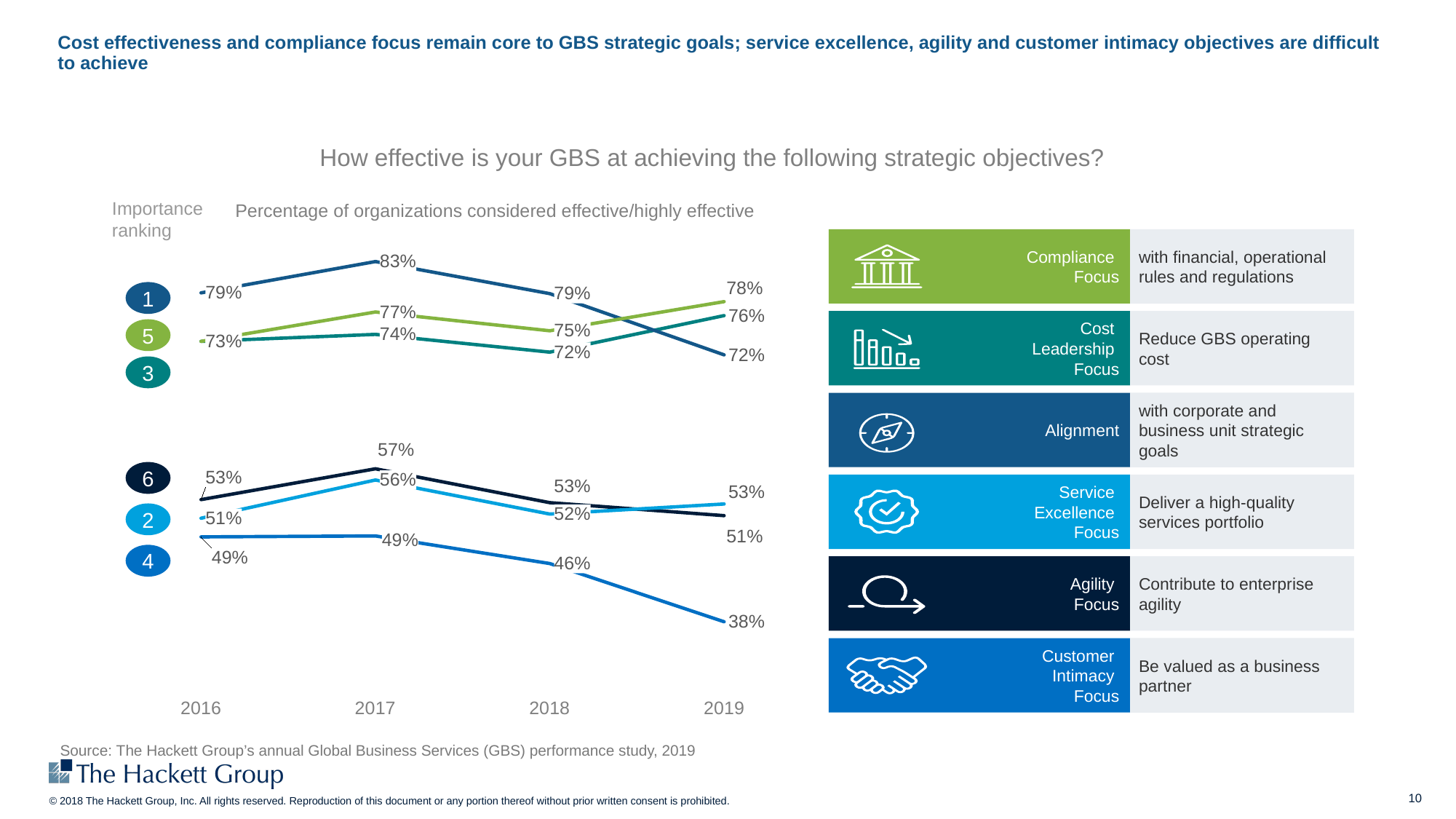

# Cost effectiveness and compliance focus remain core to GBS strategic goals; service excellence, agility and customer intimacy objectives are difficult to achieve
How effective is your GBS at achieving the following strategic objectives?
Importance
ranking
Percentage of organizations considered effective/highly effective

### Chart

| Category | Customer intimacy focus | Service excellence focus | Contribution to enterprise agility | Cost leadership focus | Alignment with corporate and business unit strategic goals | Compliance focus |
|---|---|---|---|---|---|---|
| 2016 | 0.4883720930232558 | 0.5348837209302326 | 0.5116279069767442 | 0.7325581395348837 | 0.793103448275862 | 0.7325581395348837 |
| 2017 | 0.4895104895104895 | 0.5734265734265734 | 0.5594405594405594 | 0.7412587412587412 | 0.8321678321678322 | 0.7692307692307693 |
| 2018 | 0.4550561797752809 | 0.5310734463276836 | 0.5168539325842696 | 0.7191011235955056 | 0.7921348314606742 | 0.7457627118644068 |
| 2019 | 0.38235294117647056 | 0.5148514851485149 | 0.5294117647058824 | 0.7647058823529411 | 0.7156862745098039 | 0.7821782178217823 |
with financial, operational rules and regulations
Compliance
Focus

1
Reduce GBS operating cost
Cost
Leadership
Focus

5
3
with corporate and business unit strategic goals
Alignment

6
Deliver a high-quality services portfolio
Service
Excellence
Focus

2
4
Contribute to enterprise agility
Agility
Focus

Be valued as a business partner
Customer
Intimacy
Focus

Source: The Hackett Group’s annual Global Business Services (GBS) performance study, 2019